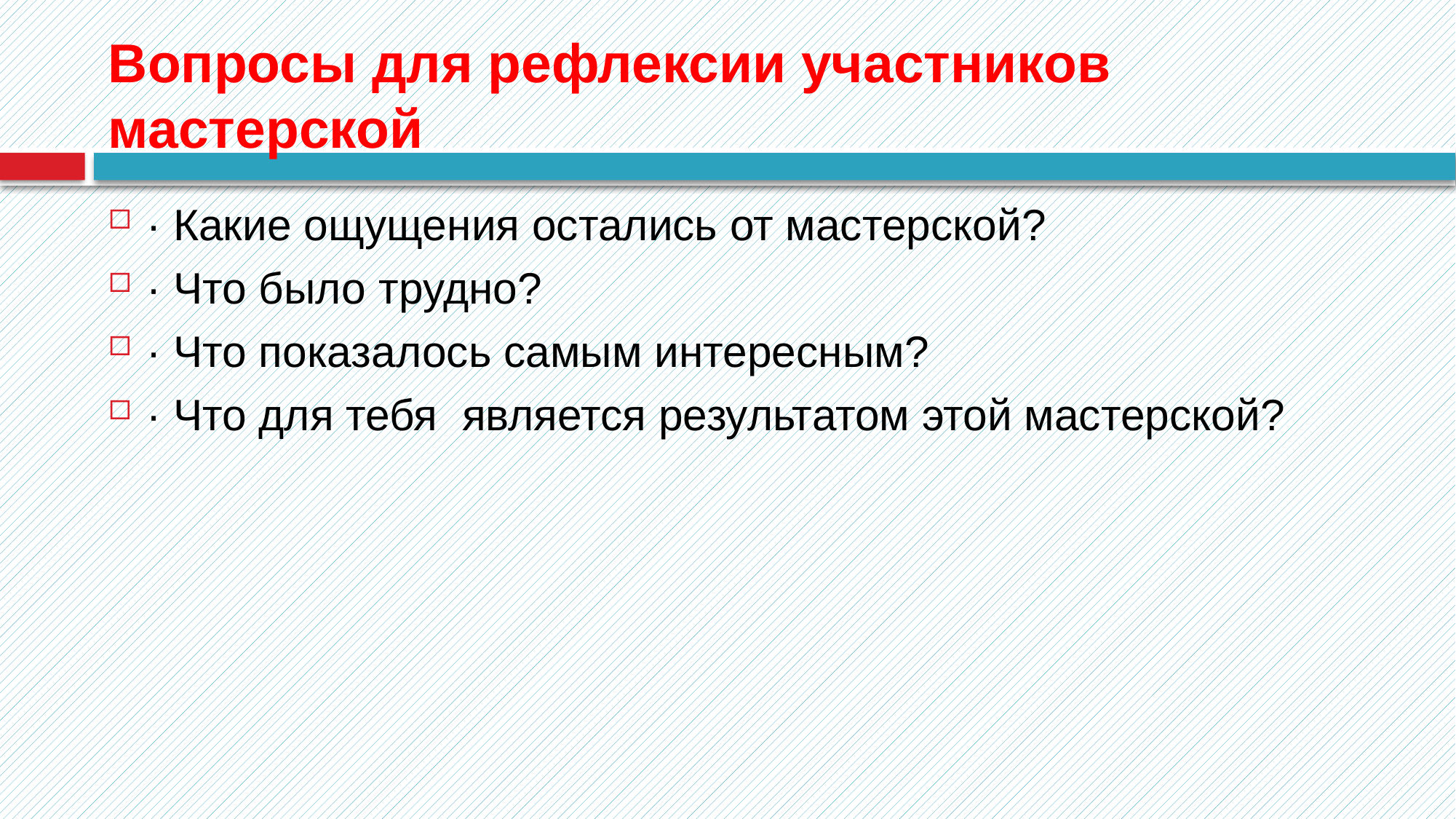

# Вопросы для рефлексии участников мастерской
· Какие ощущения остались от мастерской?
· Что было трудно?
· Что показалось самым интересным?
· Что для тебя  является результатом этой мастерской?